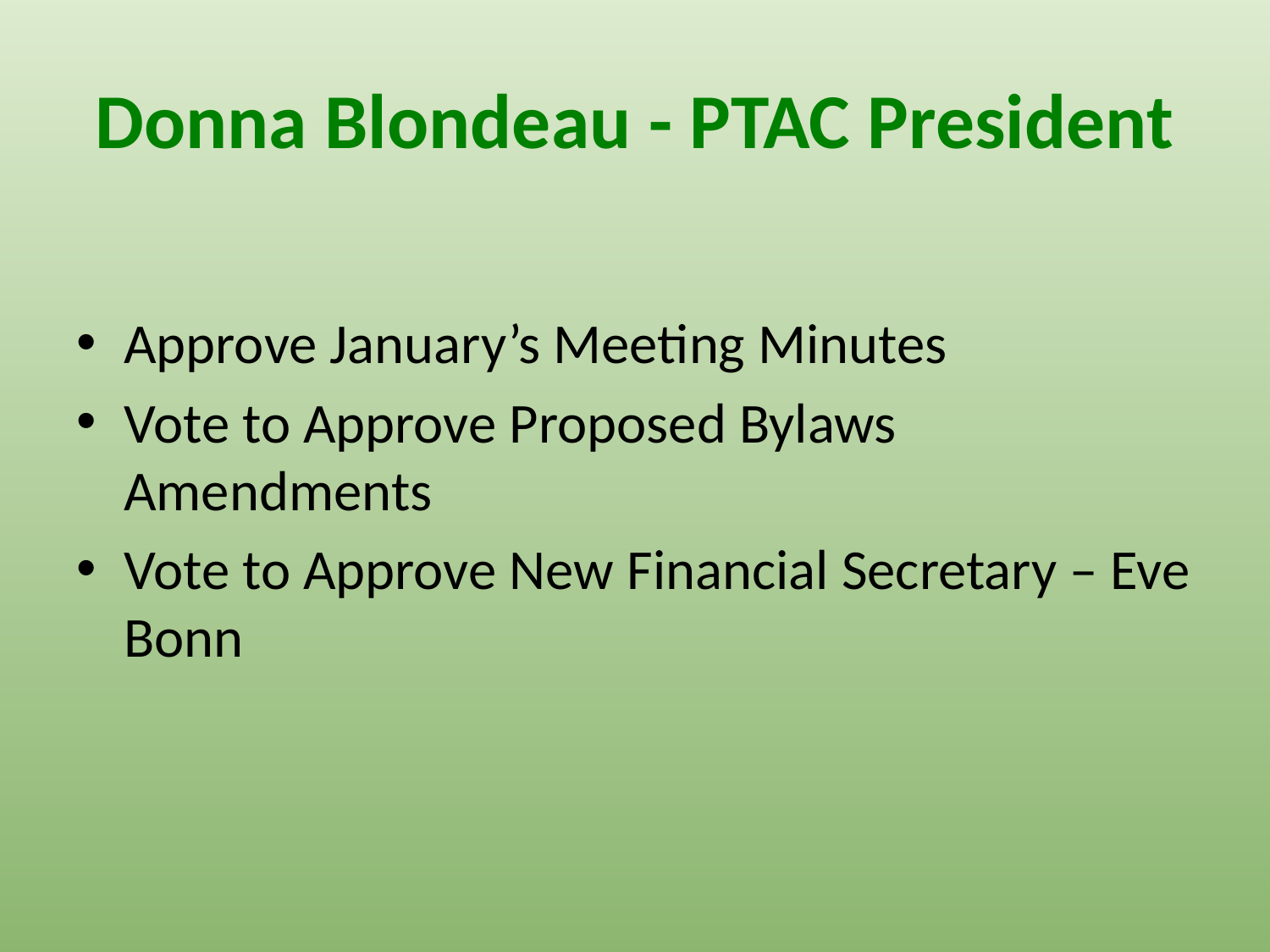

# Donna Blondeau - PTAC President

Approve January’s Meeting Minutes
Vote to Approve Proposed Bylaws Amendments
Vote to Approve New Financial Secretary – Eve Bonn